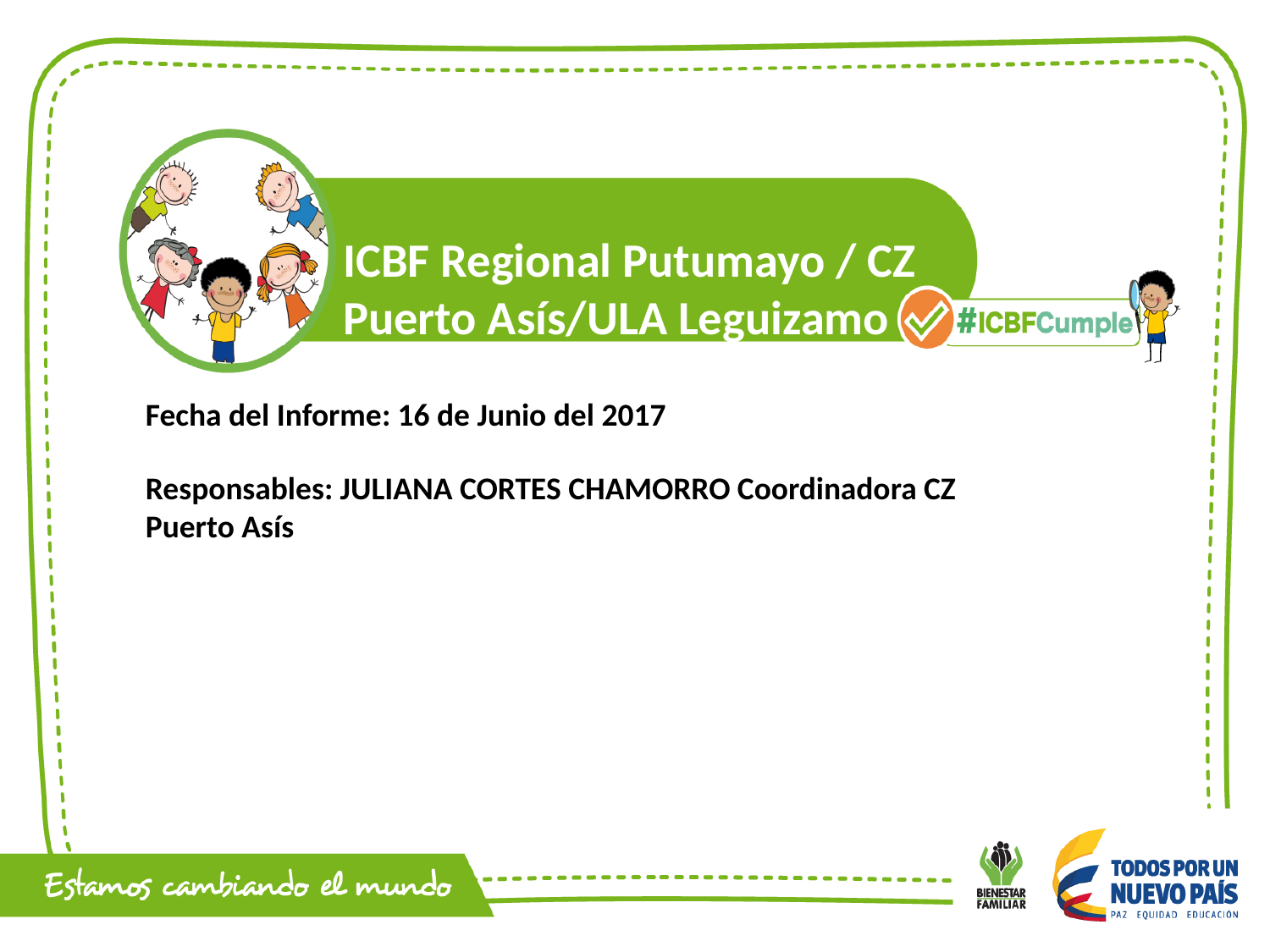

ICBF Regional Putumayo / CZ Puerto Asís/ULA Leguizamo
Fecha del Informe: 16 de Junio del 2017

Responsables: JULIANA CORTES CHAMORRO Coordinadora CZ Puerto Asís